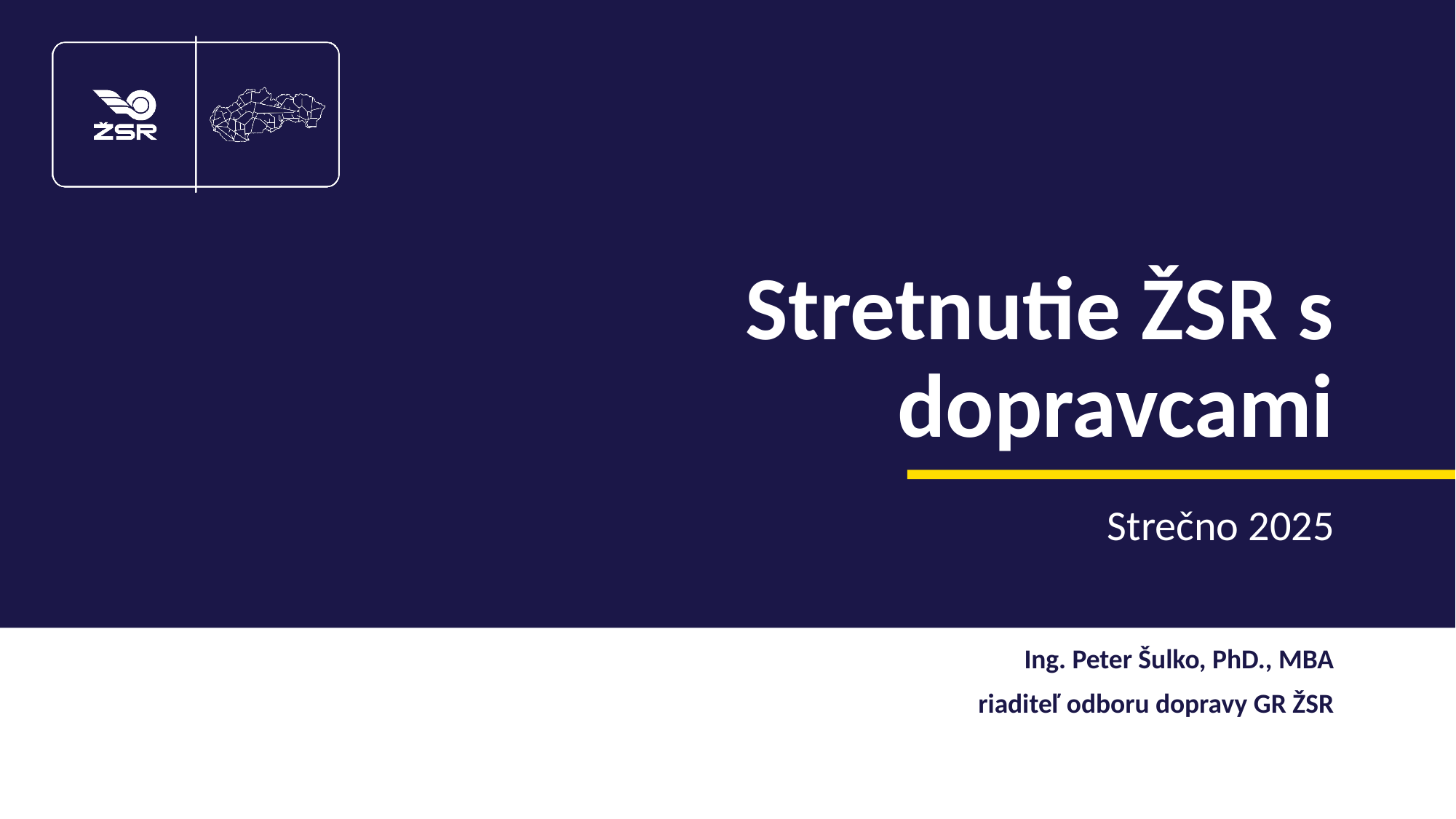

# Stretnutie ŽSR s dopravcami
Strečno 2025
Ing. Peter Šulko, PhD., MBA
riaditeľ odboru dopravy GR ŽSR